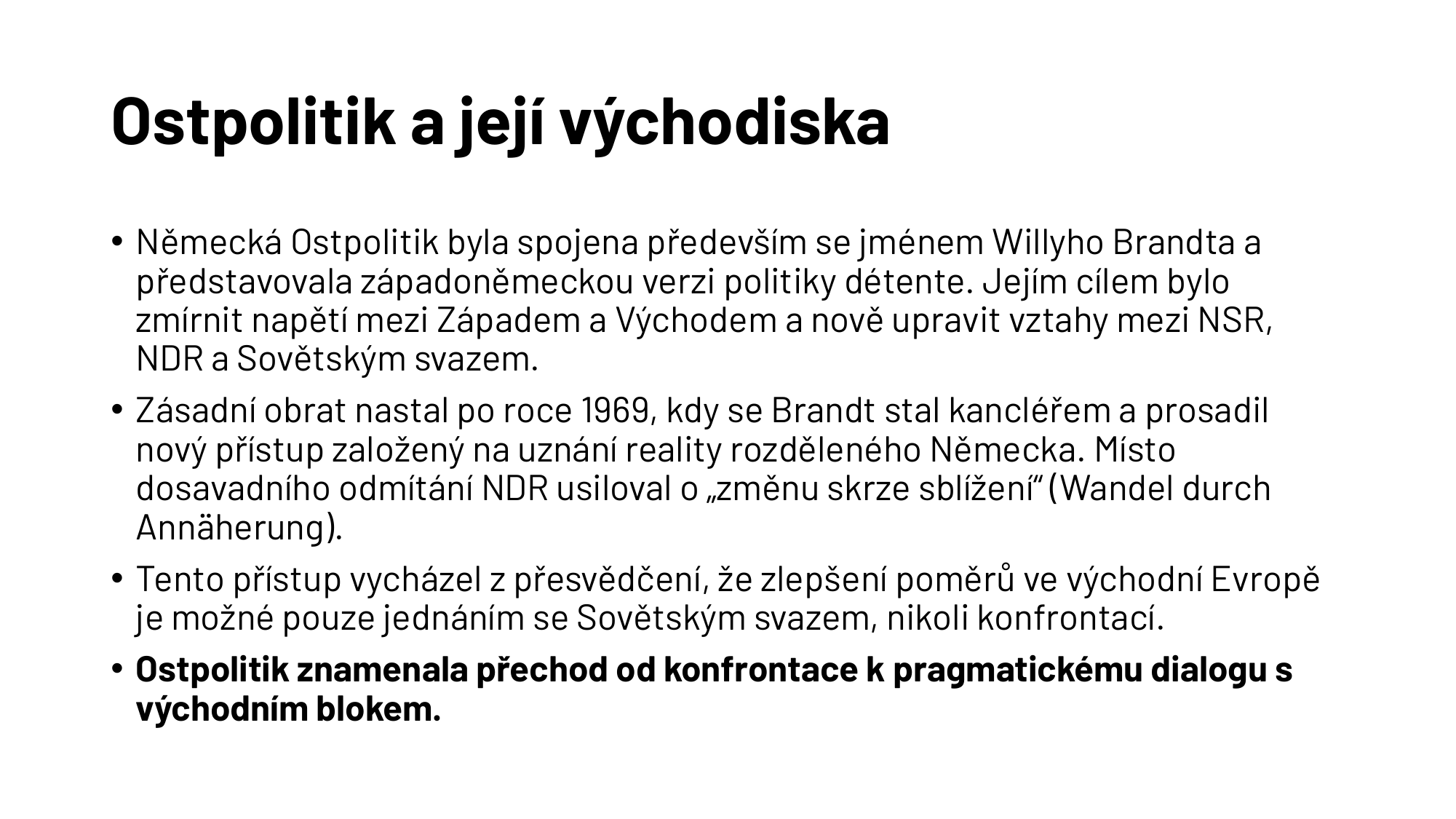

# Ostpolitik a její východiska
Německá Ostpolitik byla spojena především se jménem Willyho Brandta a představovala západoněmeckou verzi politiky détente. Jejím cílem bylo zmírnit napětí mezi Západem a Východem a nově upravit vztahy mezi NSR, NDR a Sovětským svazem.
Zásadní obrat nastal po roce 1969, kdy se Brandt stal kancléřem a prosadil nový přístup založený na uznání reality rozděleného Německa. Místo dosavadního odmítání NDR usiloval o „změnu skrze sblížení“ (Wandel durch Annäherung).
Tento přístup vycházel z přesvědčení, že zlepšení poměrů ve východní Evropě je možné pouze jednáním se Sovětským svazem, nikoli konfrontací.
Ostpolitik znamenala přechod od konfrontace k pragmatickému dialogu s východním blokem.